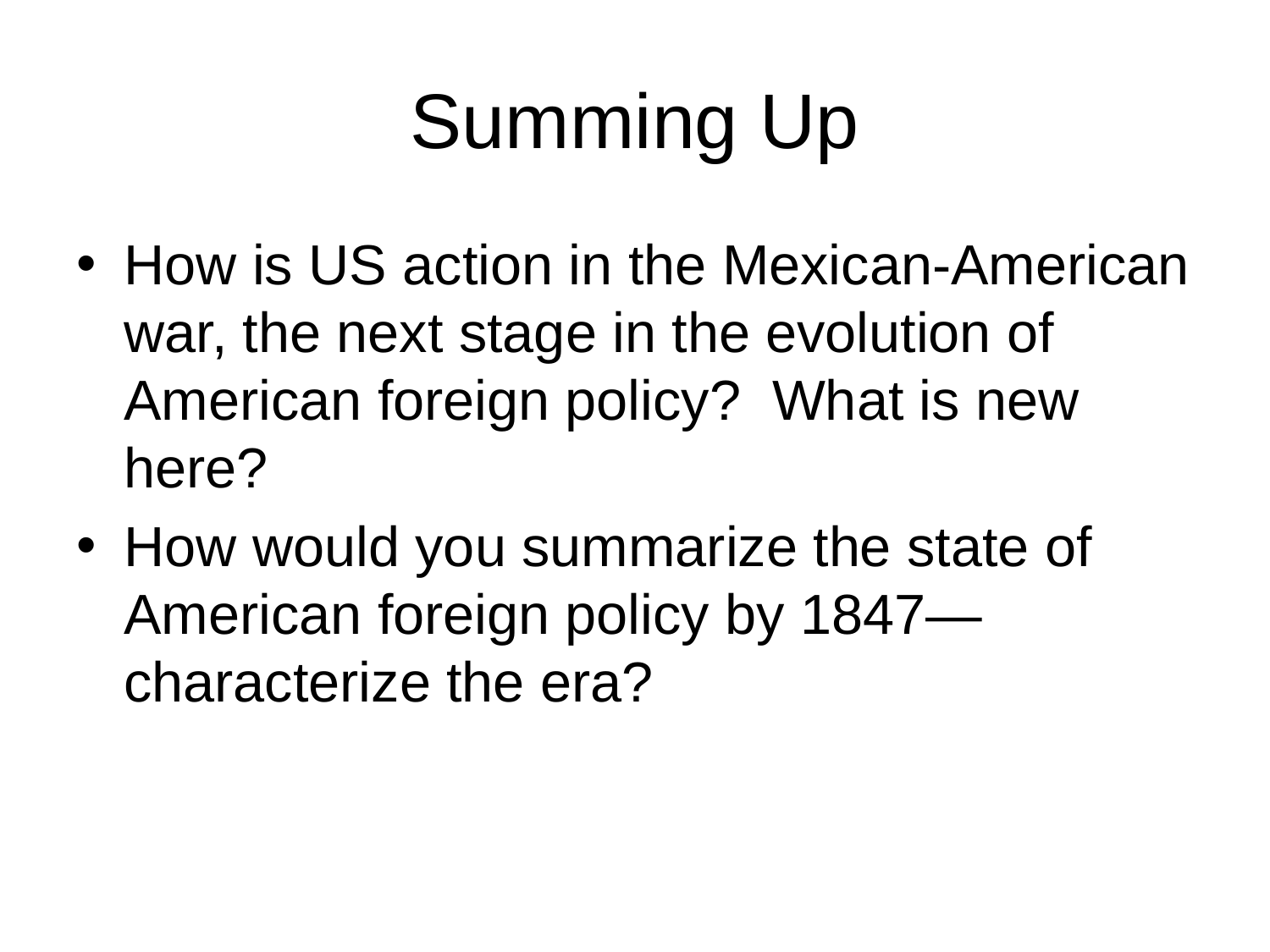

# Summing Up
How is US action in the Mexican-American war, the next stage in the evolution of American foreign policy?  What is new here?
How would you summarize the state of American foreign policy by 1847—characterize the era?